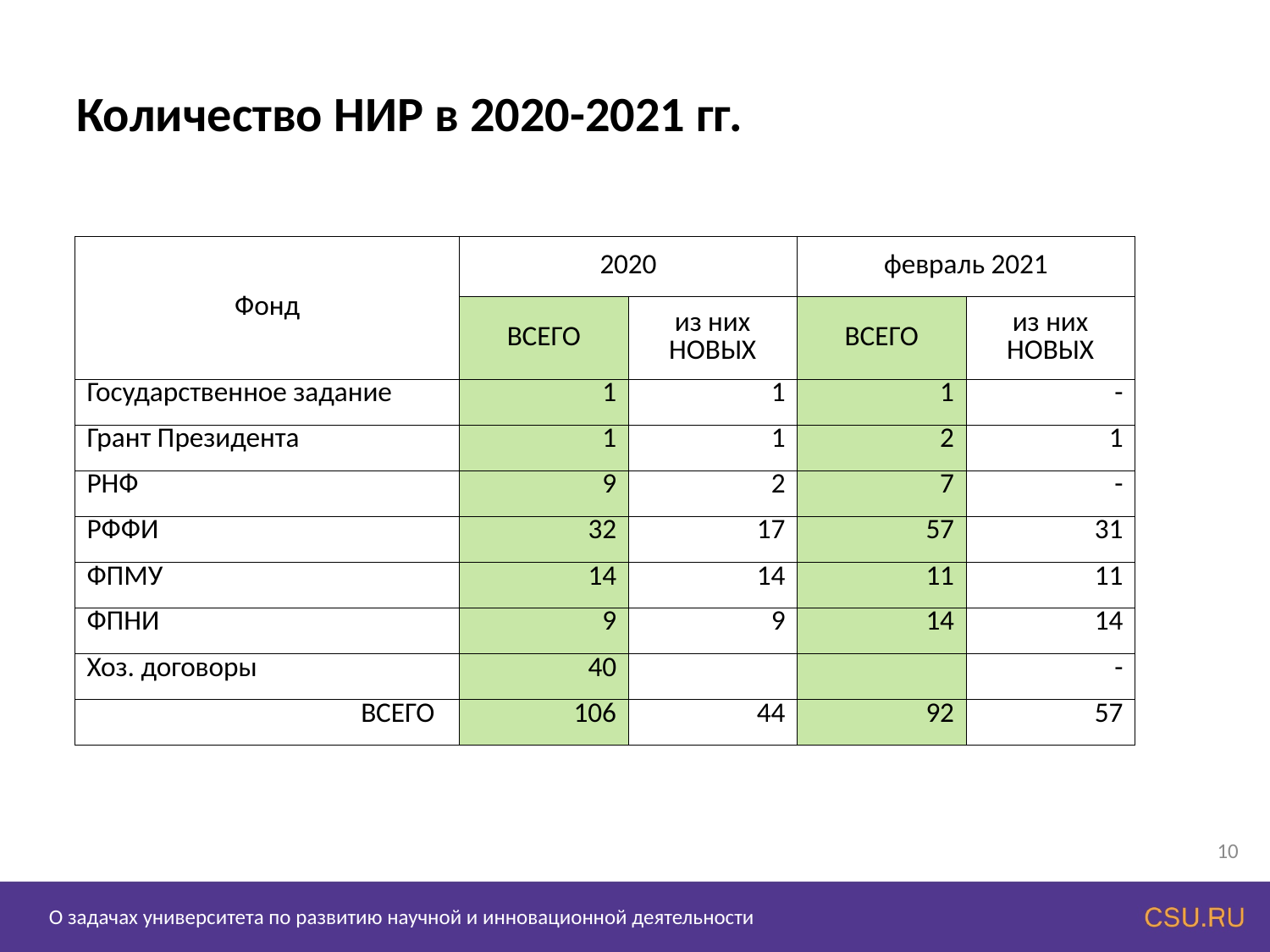

Количество НИР в 2020-2021 гг.
| Фонд | 2020 |  | февраль 2021 |  |
| --- | --- | --- | --- | --- |
|  | ВСЕГО | из них НОВЫХ | ВСЕГО | из них НОВЫХ |
| Государственное задание | 1 | 1 | 1 | - |
| Грант Президента | 1 | 1 | 2 | 1 |
| РНФ | 9 | 2 | 7 | - |
| РФФИ | 32 | 17 | 57 | 31 |
| ФПМУ | 14 | 14 | 11 | 11 |
| ФПНИ | 9 | 9 | 14 | 14 |
| Хоз. договоры | 40 |  |  | - |
| ВСЕГО | 106 | 44 | 92 | 57 |
10
О задачах университета по развитию научной и инновационной деятельности